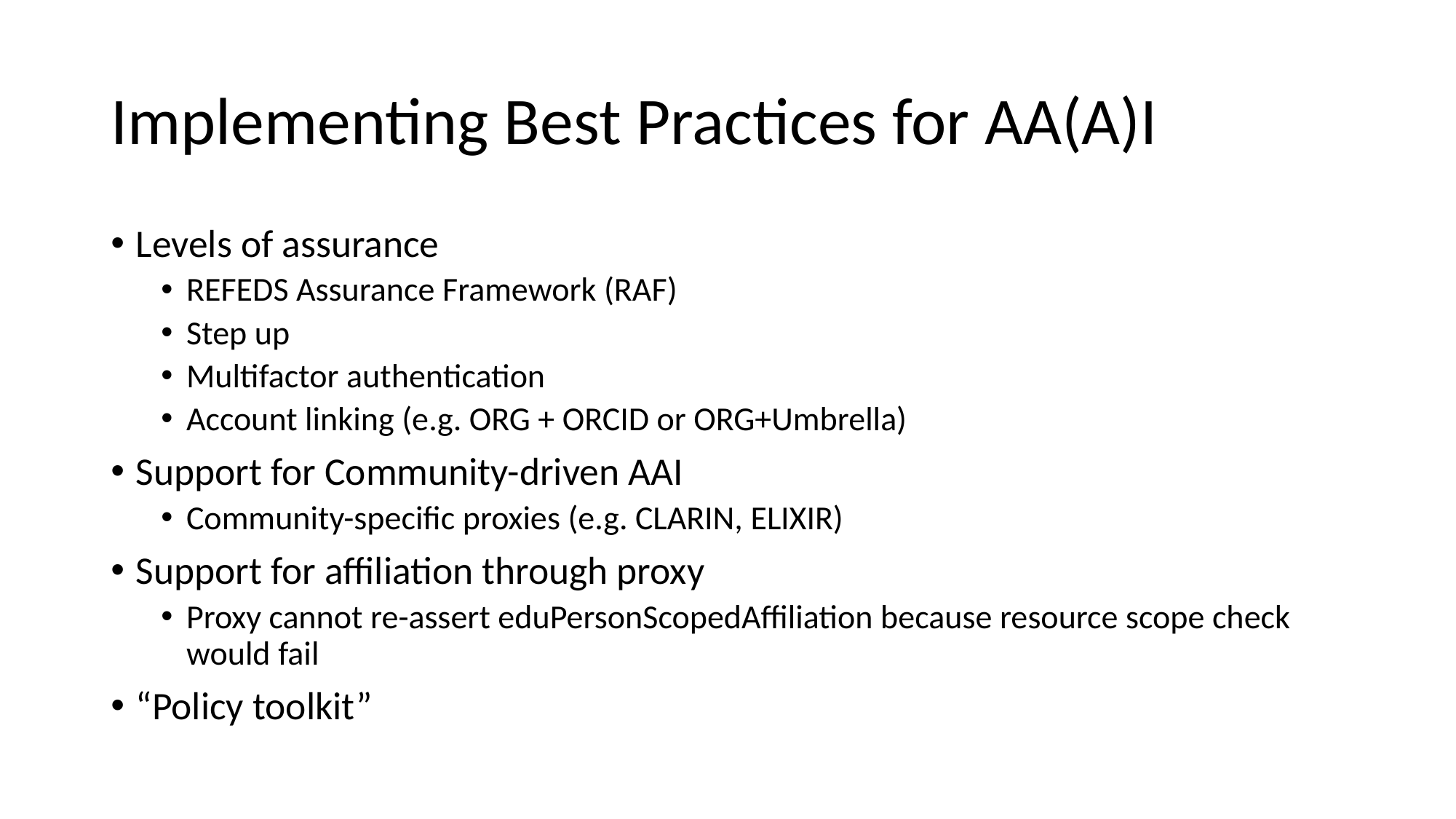

# Implementing Best Practices for AA(A)I
Levels of assurance
REFEDS Assurance Framework (RAF)
Step up
Multifactor authentication
Account linking (e.g. ORG + ORCID or ORG+Umbrella)
Support for Community-driven AAI
Community-specific proxies (e.g. CLARIN, ELIXIR)
Support for affiliation through proxy
Proxy cannot re-assert eduPersonScopedAffiliation because resource scope check would fail
“Policy toolkit”